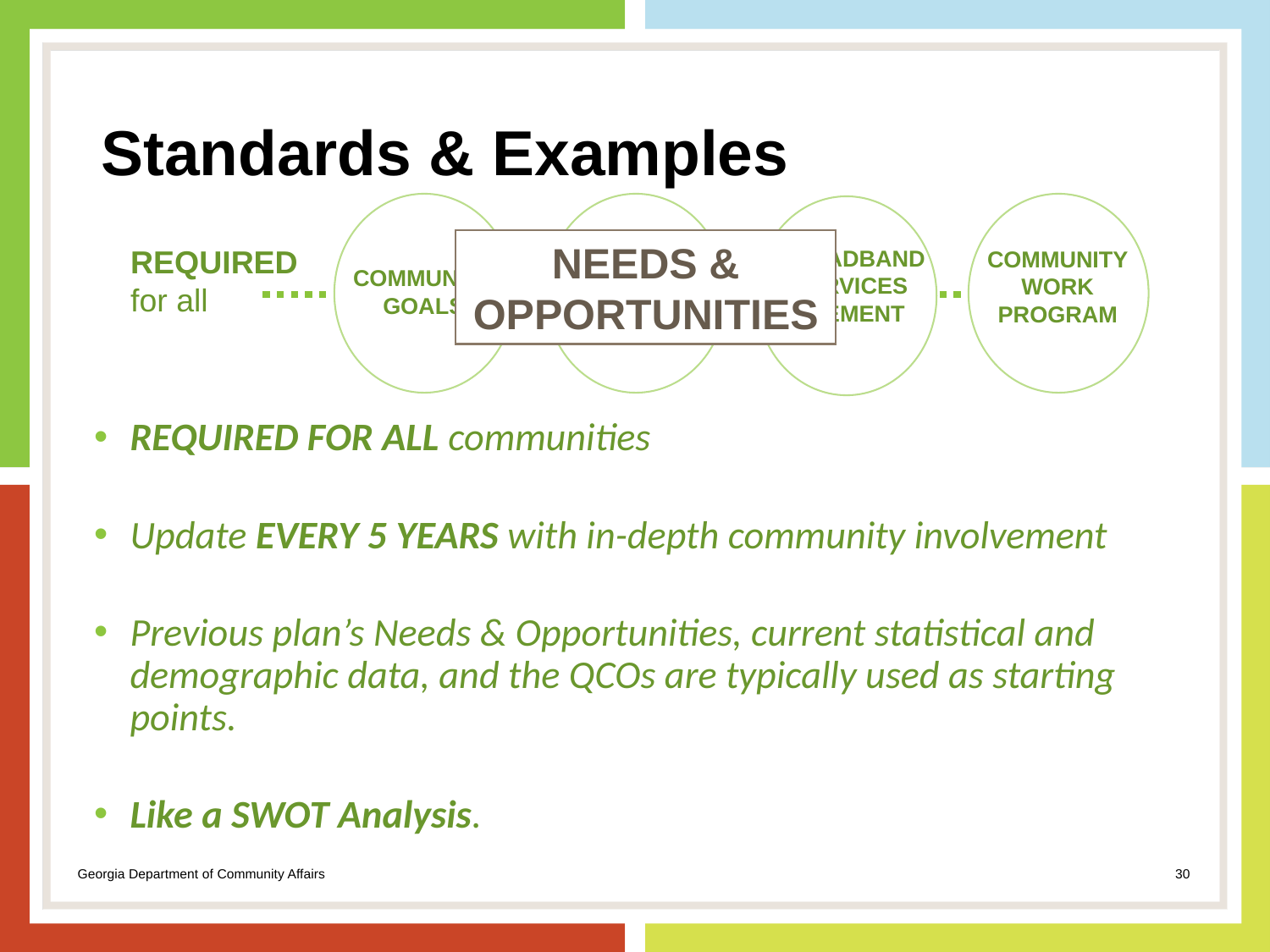

# Standards & Examples

COMMUNITY
WORK PROGRAM

BROADBAND SERVICES ELEMENT
REQUIRED
for all
NEEDS &
OPPORTUNITIES
COMMUNITY
GOALS
NEEDS &
OPPORTUNITIES
REQUIRED FOR ALL communities

Update EVERY 5 YEARS with in-depth community involvement

Previous plan’s Needs & Opportunities, current statistical and demographic data, and the QCOs are typically used as starting points.

Like a SWOT Analysis.